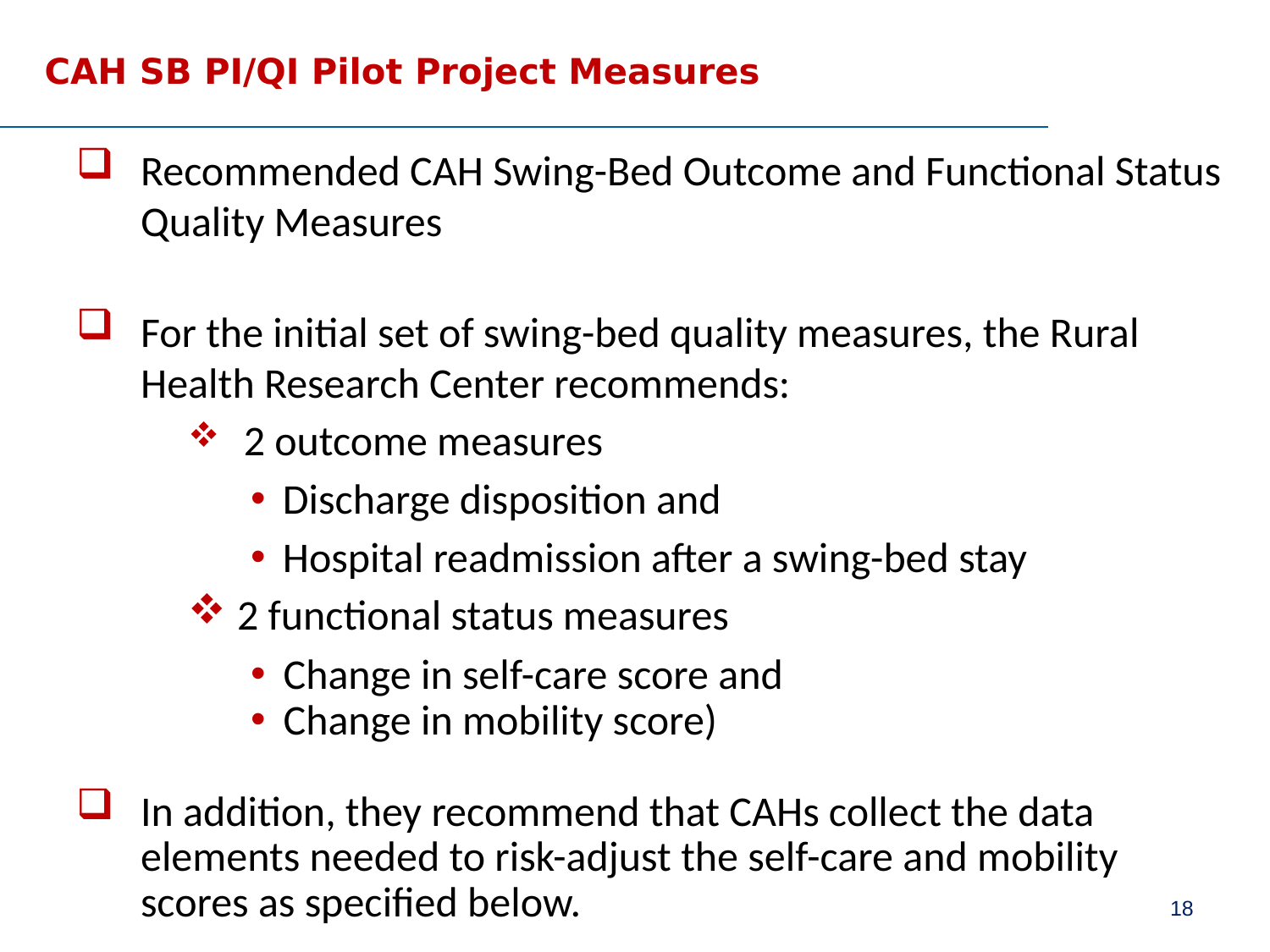

# CAH SB PI/QI Pilot Project Measures
Recommended CAH Swing-Bed Outcome and Functional Status Quality Measures

For the initial set of swing-bed quality measures, the Rural Health Research Center recommends:
  2 outcome measures
Discharge disposition and
Hospital readmission after a swing-bed stay
 2 functional status measures
Change in self-care score and
Change in mobility score)

In addition, they recommend that CAHs collect the data elements needed to risk-adjust the self-care and mobility scores as specified below.
18